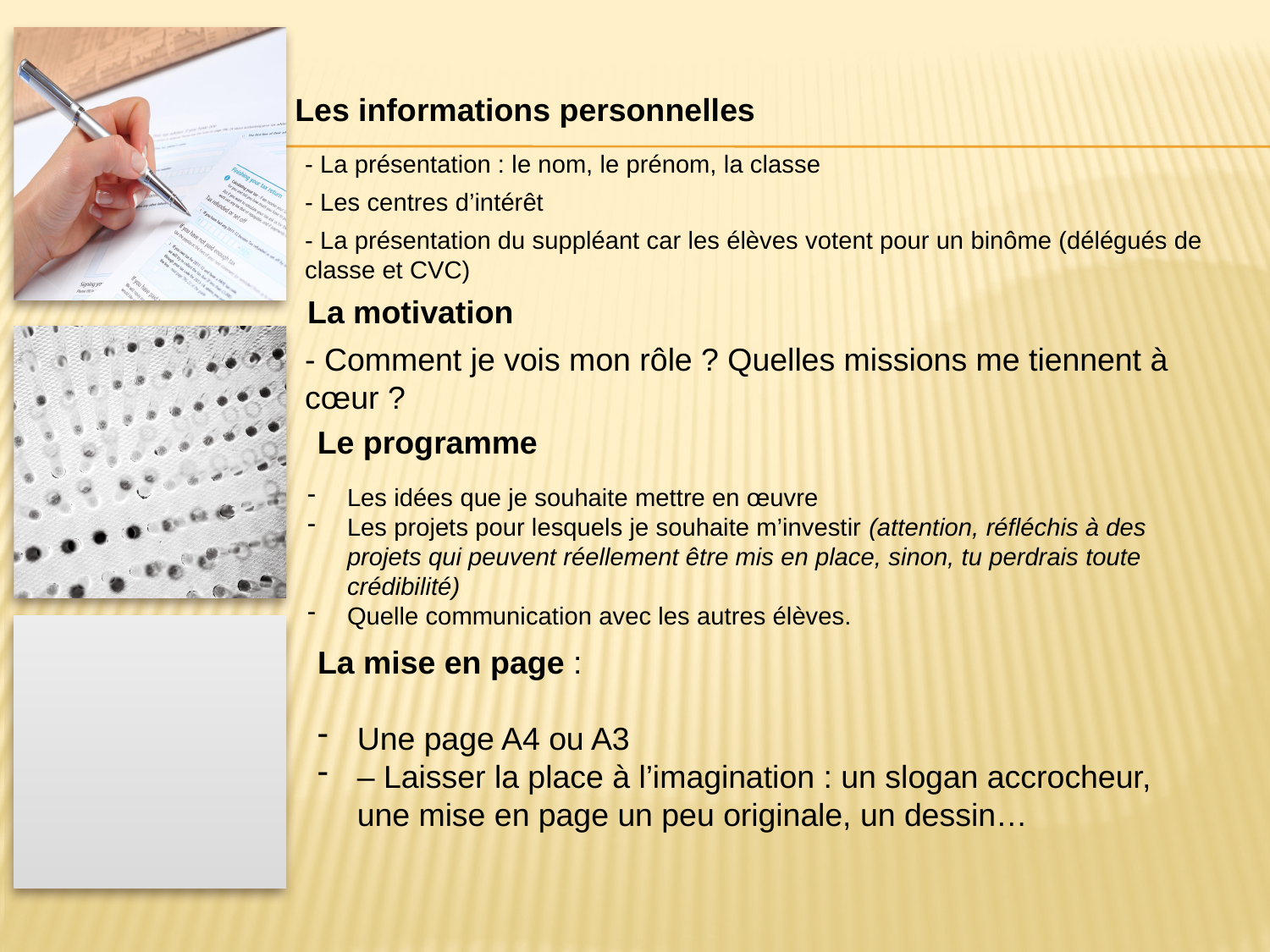

# Les éléments essentiels à inclure

Les informations personnelles
- La présentation : le nom, le prénom, la classe
- Les centres d’intérêt
- La présentation du suppléant car les élèves votent pour un binôme (délégués de classe et CVC)

- Comment je vois mon rôle ? Quelles missions me tiennent à cœur ?

La motivation
Le programme
Les idées que je souhaite mettre en œuvre
Les projets pour lesquels je souhaite m’investir (attention, réfléchis à des projets qui peuvent réellement être mis en place, sinon, tu perdrais toute crédibilité)
Quelle communication avec les autres élèves.
La mise en page :

Une page A4 ou A3
– Laisser la place à l’imagination : un slogan accrocheur, une mise en page un peu originale, un dessin…